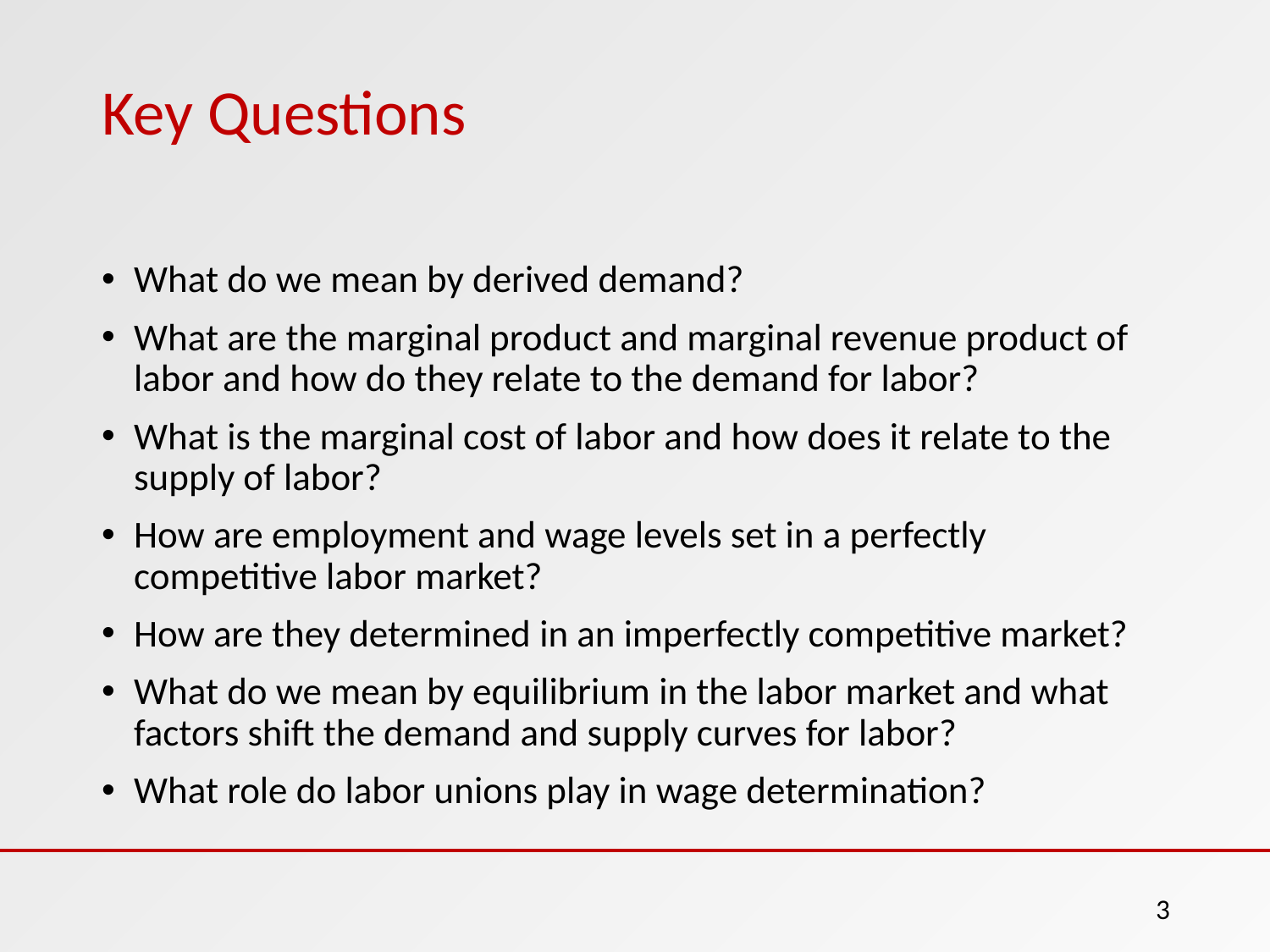

# Key Questions
What do we mean by derived demand?
What are the marginal product and marginal revenue product of labor and how do they relate to the demand for labor?
What is the marginal cost of labor and how does it relate to the supply of labor?
How are employment and wage levels set in a perfectly competitive labor market?
How are they determined in an imperfectly competitive market?
What do we mean by equilibrium in the labor market and what factors shift the demand and supply curves for labor?
What role do labor unions play in wage determination?

3